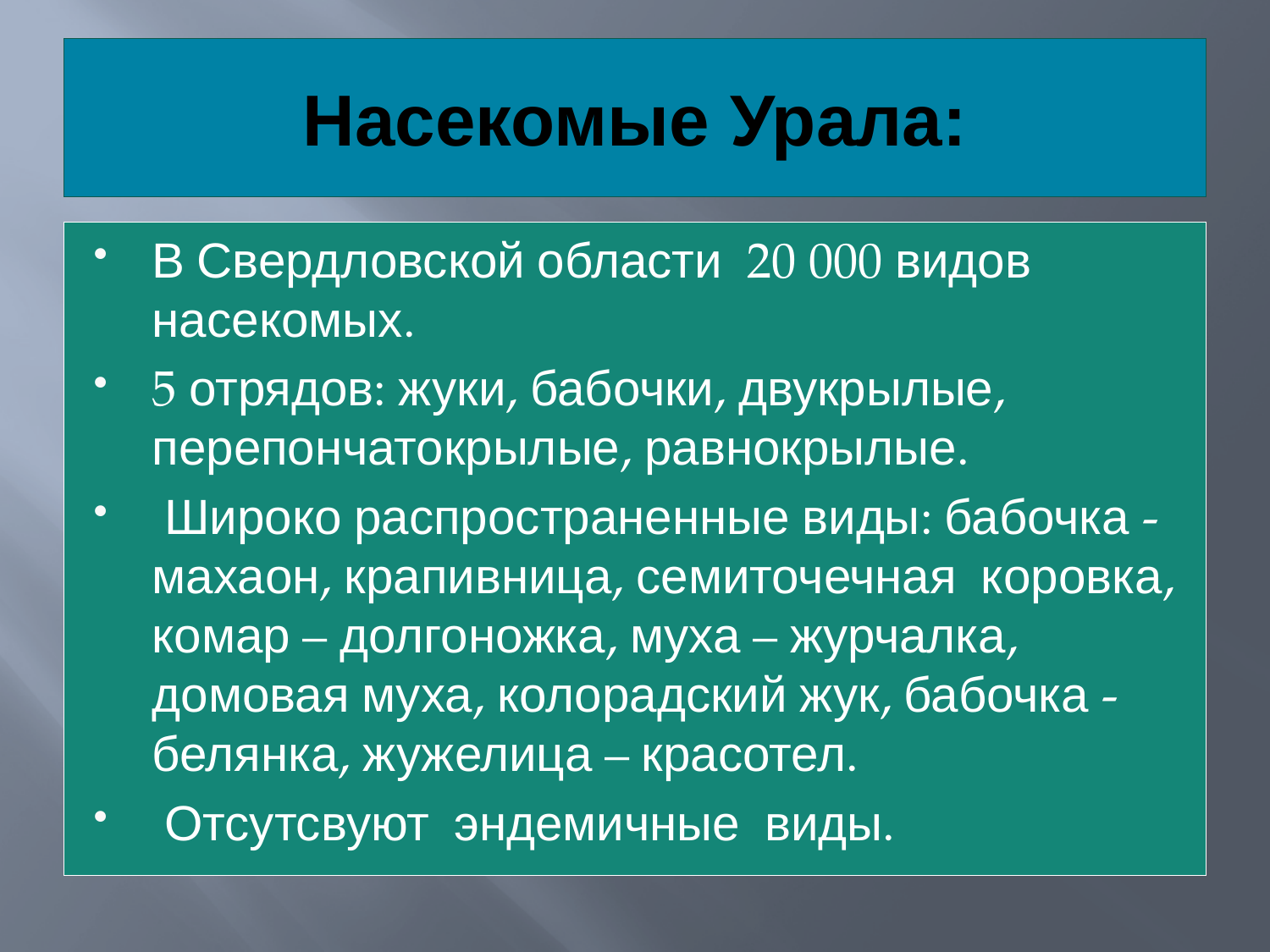

# Насекомые Урала:
В Свердловской области  20 000 видов насекомых.
5 отрядов: жуки, бабочки, двукрылые, перепончатокрылые, равнокрылые.
 Широко распространенные виды: бабочка - махаон, крапивница, семиточечная  коровка, комар – долгоножка, муха – журчалка, домовая муха, колорадский жук, бабочка -  белянка, жужелица – красотел.
 Отсутсвуют  эндемичные  виды.